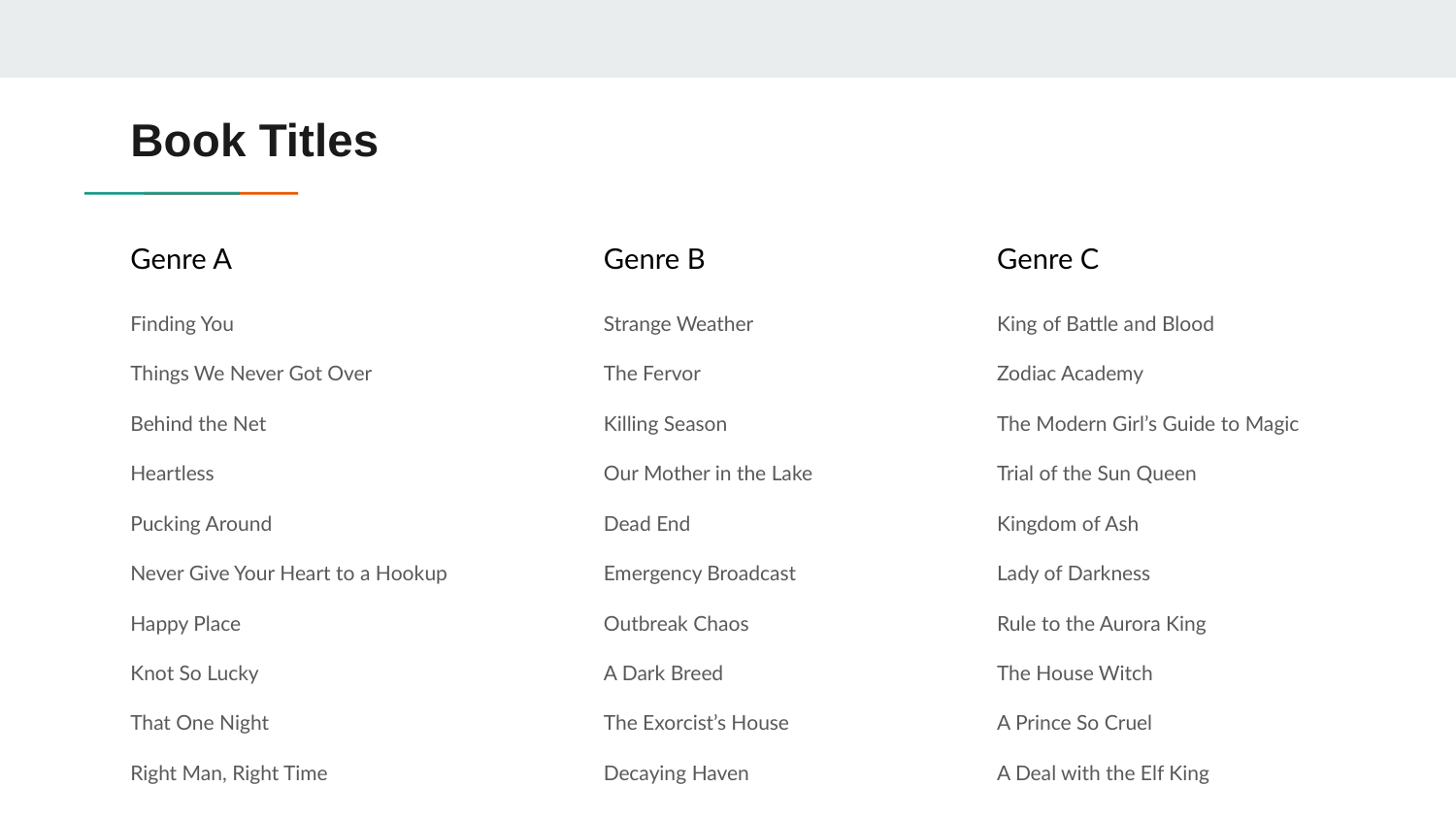

# Book Titles
Genre A
Genre B
Genre C
Finding You
Things We Never Got Over
Behind the Net
Heartless
Pucking Around
Never Give Your Heart to a Hookup
Happy Place
Knot So Lucky
That One Night
Right Man, Right Time
Strange Weather
The Fervor
Killing Season
Our Mother in the Lake
Dead End
Emergency Broadcast
Outbreak Chaos
A Dark Breed
The Exorcist’s House
Decaying Haven
King of Battle and Blood
Zodiac Academy
The Modern Girl’s Guide to Magic
Trial of the Sun Queen
Kingdom of Ash
Lady of Darkness
Rule to the Aurora King
The House Witch
A Prince So Cruel
A Deal with the Elf King